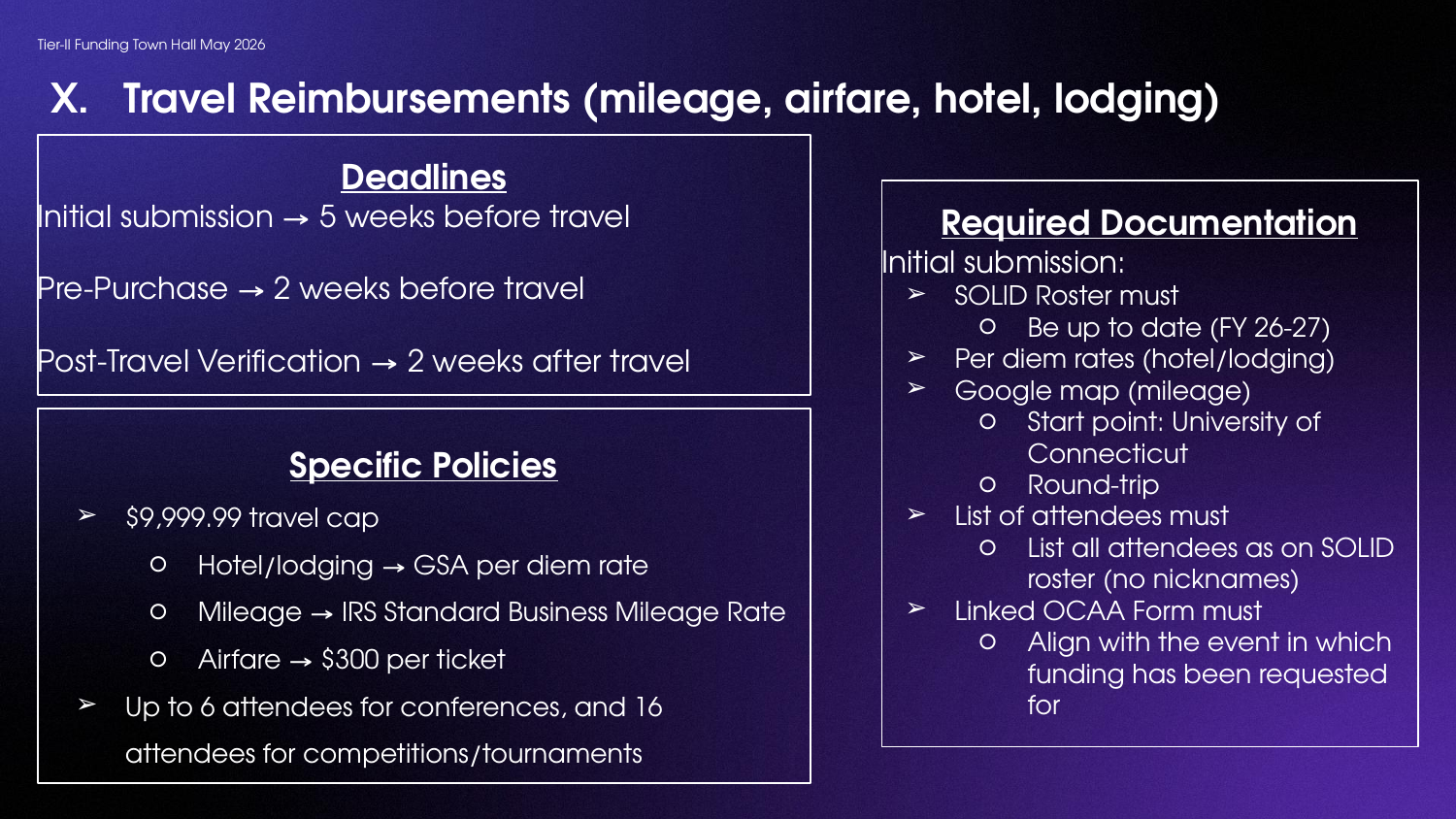

Tier-II Funding Town Hall May 2026
X.   Travel Reimbursements (mileage, airfare, hotel, lodging)
Deadlines
Initial submission → 5 weeks before travel

Pre-Purchase → 2 weeks before travel

Post-Travel Verification → 2 weeks after travel

Required Documentation
Initial submission:
SOLID Roster must
Be up to date (FY 26-27)
Per diem rates (hotel/lodging)
Google map (mileage)
Start point: University of Connecticut
Round-trip
List of attendees must
List all attendees as on SOLID roster (no nicknames)
Linked OCAA Form must
Align with the event in which funding has been requested for
Specific Policies
$9,999.99 travel cap
Hotel/lodging → GSA per diem rate
Mileage → IRS Standard Business Mileage Rate
Airfare → $300 per ticket
Up to 6 attendees for conferences, and 16 attendees for competitions/tournaments